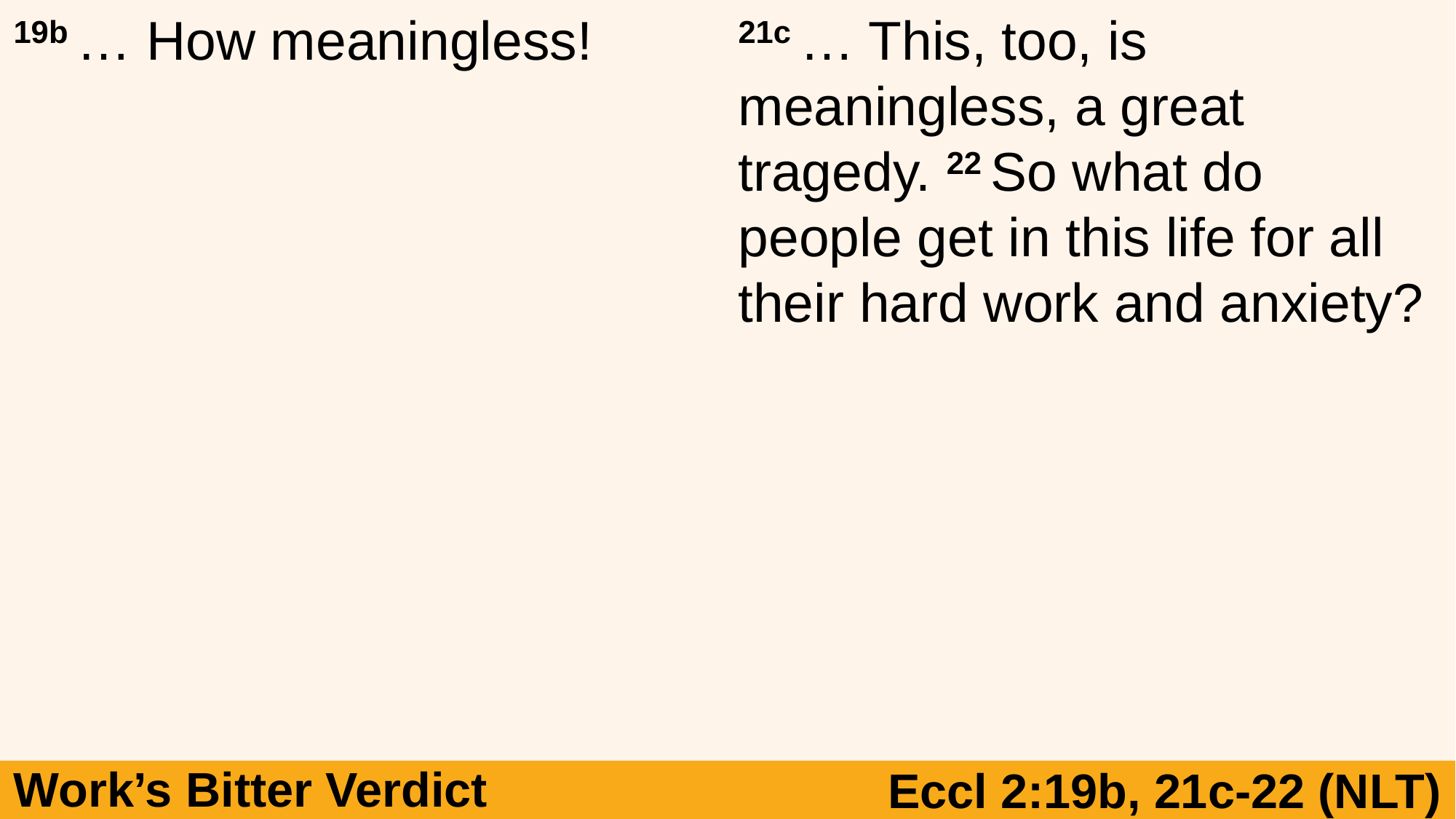

19b … How meaningless!
21c … This, too, is meaningless, a great tragedy. 22 So what do people get in this life for all their hard work and anxiety?
Work’s Bitter Verdict
Eccl 2:19b, 21c-22 (NLT)